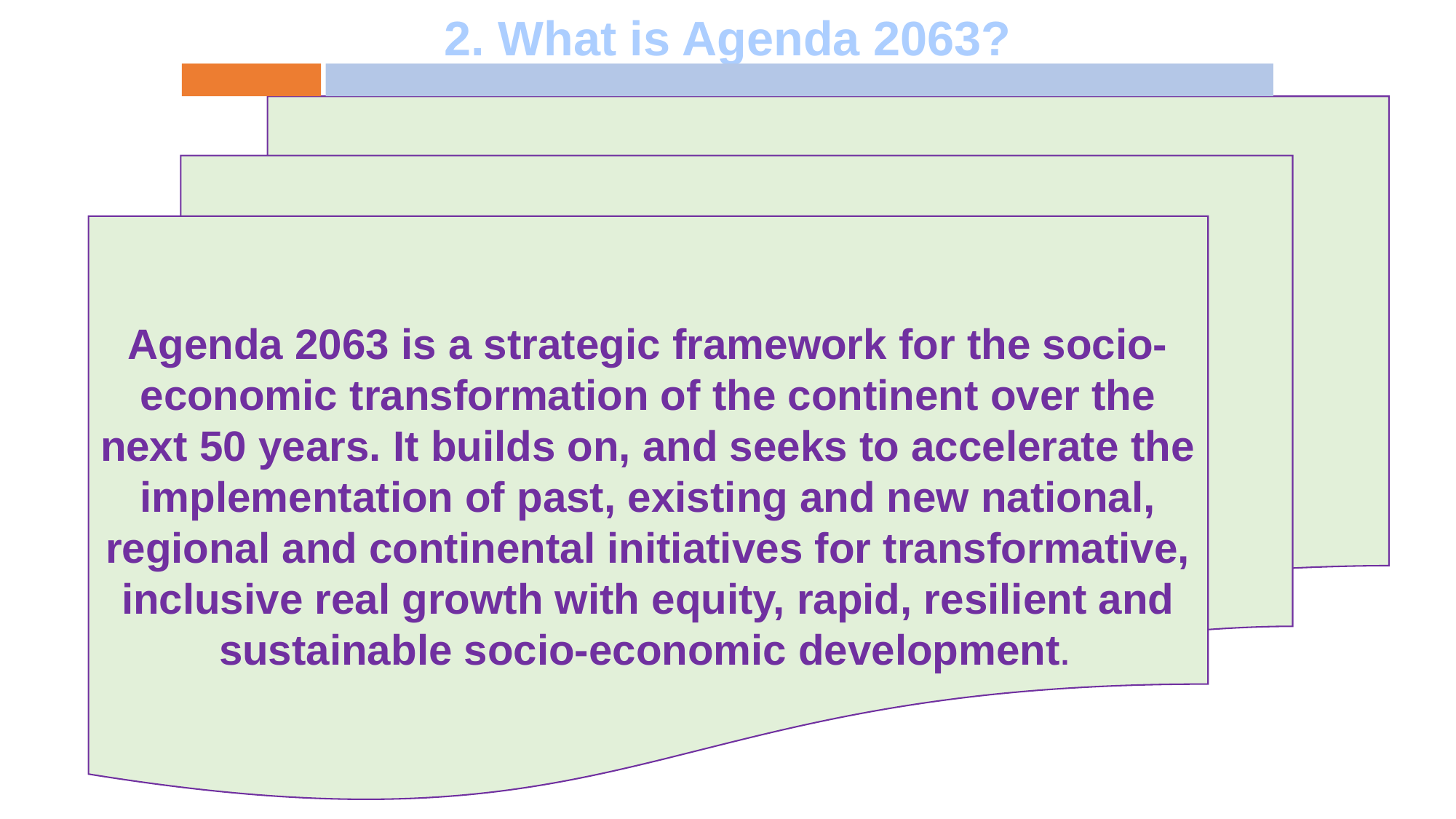

# 2. What is Agenda 2063?

Agenda 2063 is a strategic framework for the socio-economic transformation of the continent over the next 50 years. It builds on, and seeks to accelerate the implementation of past, existing and new national, regional and continental initiatives for transformative, inclusive real growth with equity, rapid, resilient and sustainable socio-economic development.